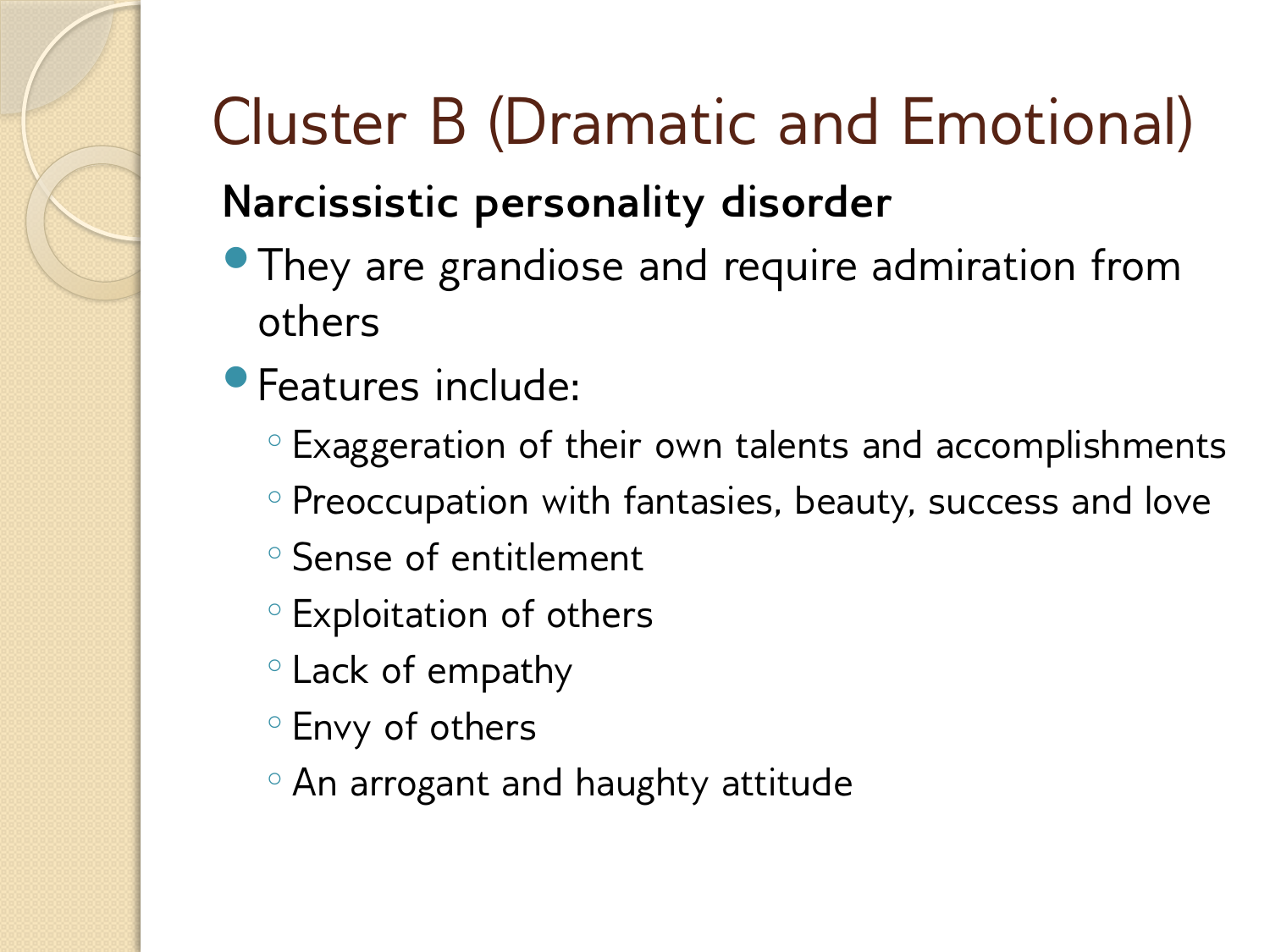

# Cluster B (Dramatic and Emotional)
Narcissistic personality disorder
They are grandiose and require admiration from others
Features include:
Exaggeration of their own talents and accomplishments
Preoccupation with fantasies, beauty, success and love
Sense of entitlement
Exploitation of others
Lack of empathy
Envy of others
An arrogant and haughty attitude